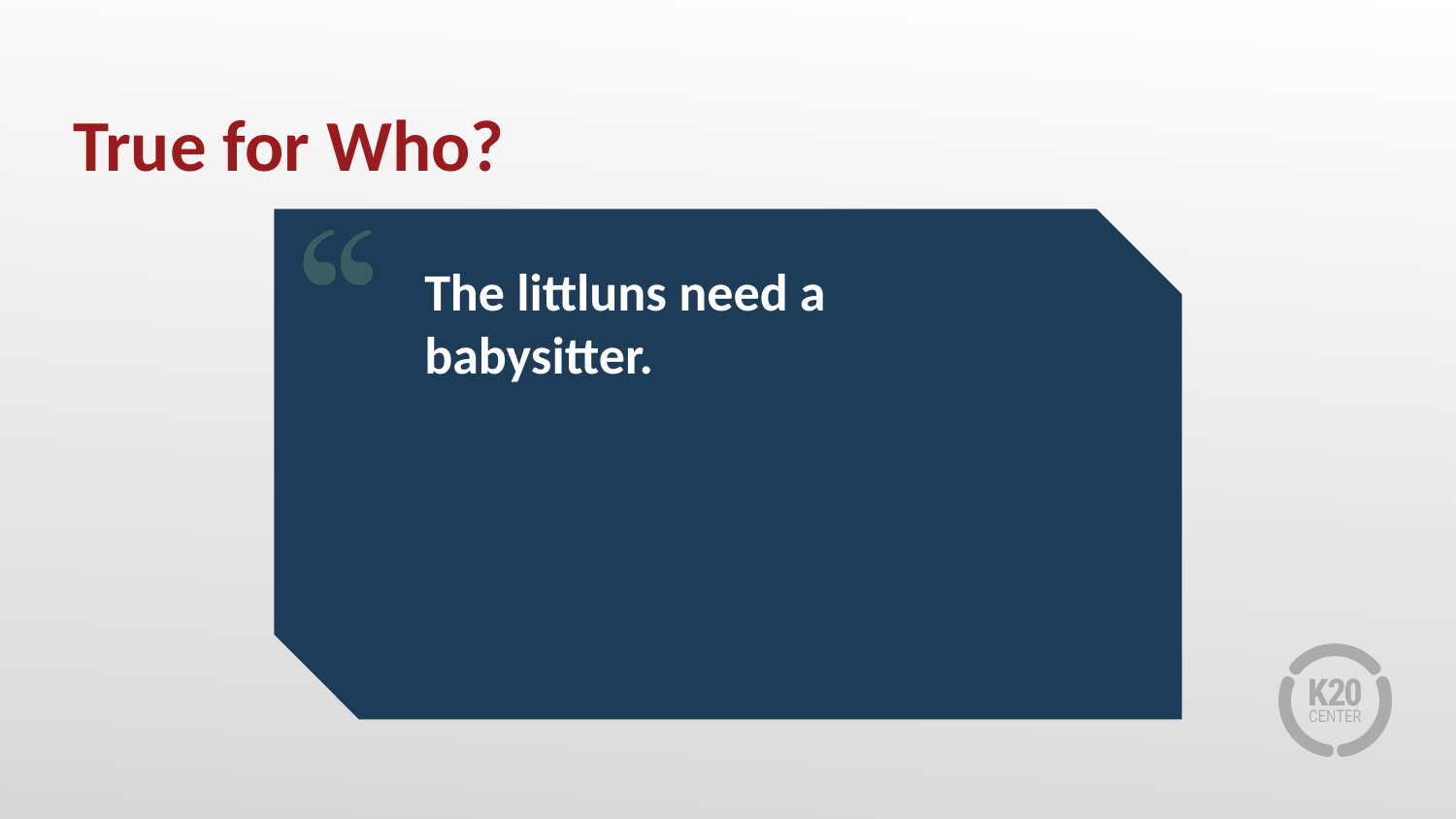

# True for Who?
The littluns need a babysitter.